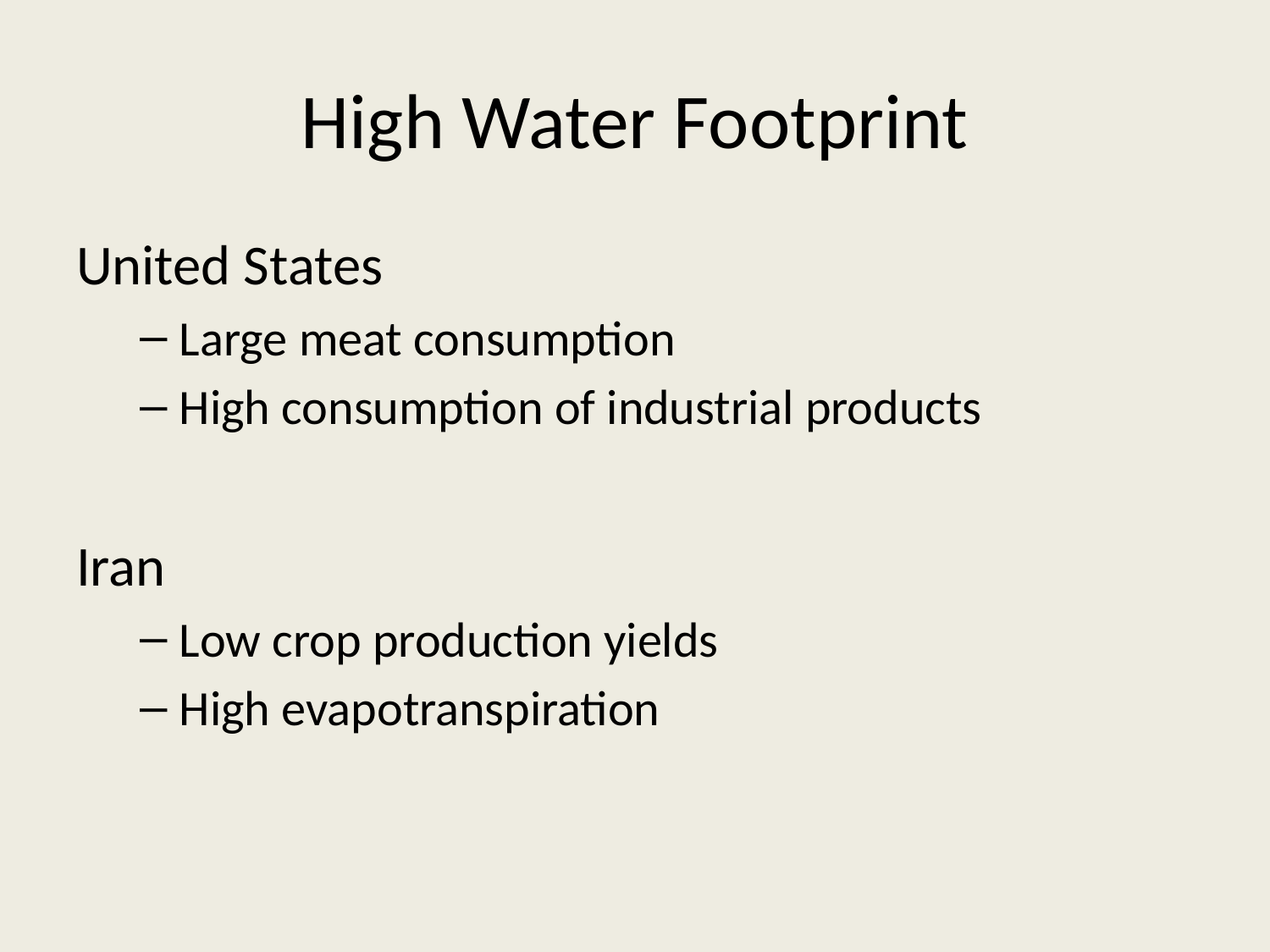

# High Water Footprint
United States
Large meat consumption
High consumption of industrial products

Iran
Low crop production yields
High evapotranspiration